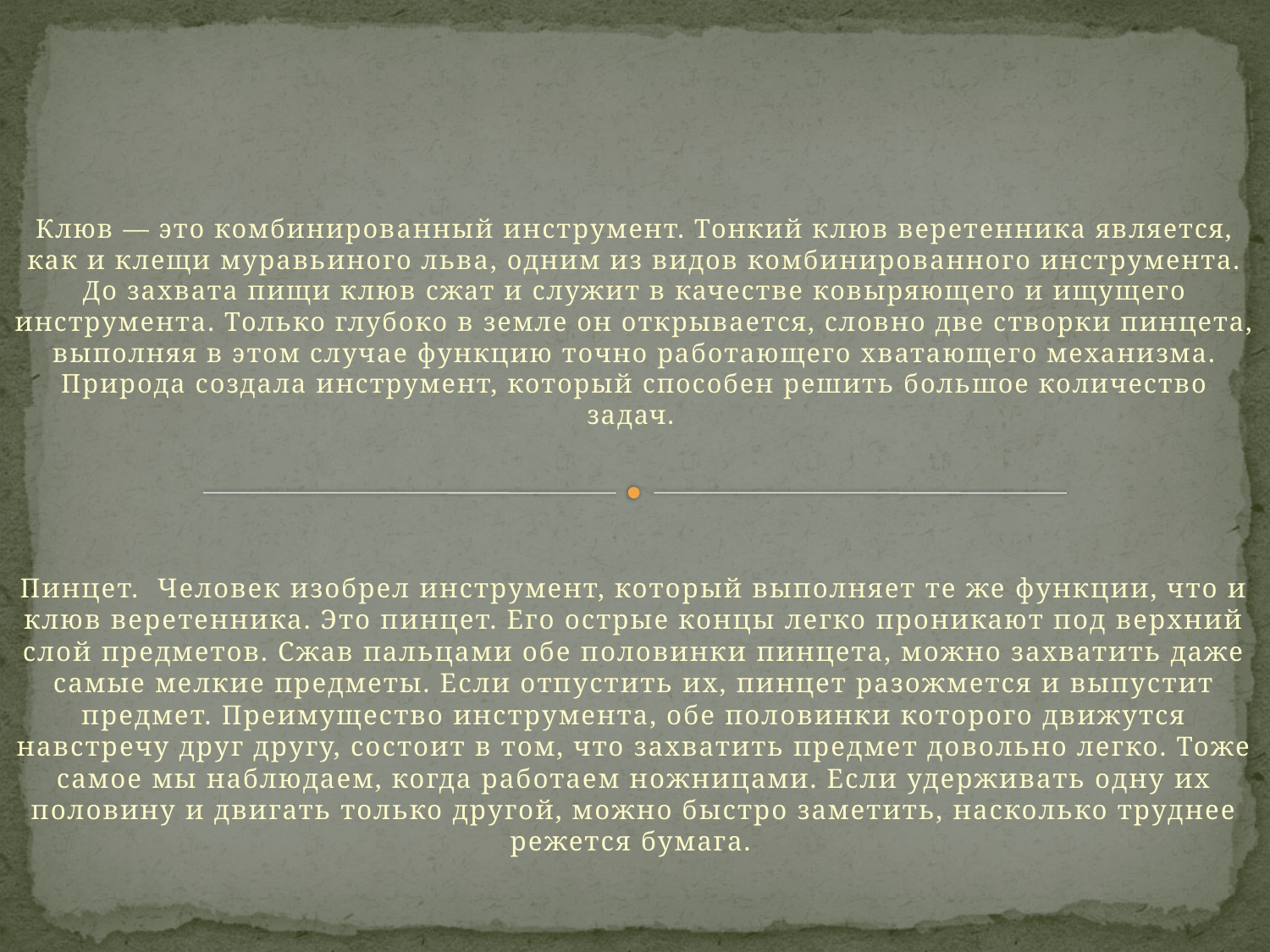

#
Клюв — это комбинированный инструмент. Тонкий клюв веретенника является, как и клещи муравьиного льва, одним из видов комбинированного инструмента. До захвата пищи клюв сжат и служит в качестве ковыряющего и ищущего инструмента. Только глубоко в земле он открывается, словно две створки пинцета, выполняя в этом случае функцию точно работающего хватающего механизма. Природа создала инструмент, который способен решить большое количество задач.

Пинцет.  Человек изобрел инструмент, который выполняет те же функции, что и клюв веретенника. Это пинцет. Его острые концы легко проникают под верхний слой предметов. Сжав пальцами обе половинки пинцета, можно захватить даже самые мелкие предметы. Если отпустить их, пинцет разожмется и выпустит предмет. Преимущество инструмента, обе половинки которого движутся навстречу друг другу, состоит в том, что захватить предмет довольно легко. Тоже самое мы наблюдаем, когда работаем ножницами. Если удерживать одну их половину и двигать только другой, можно быстро заметить, насколько труднее режется бумага.